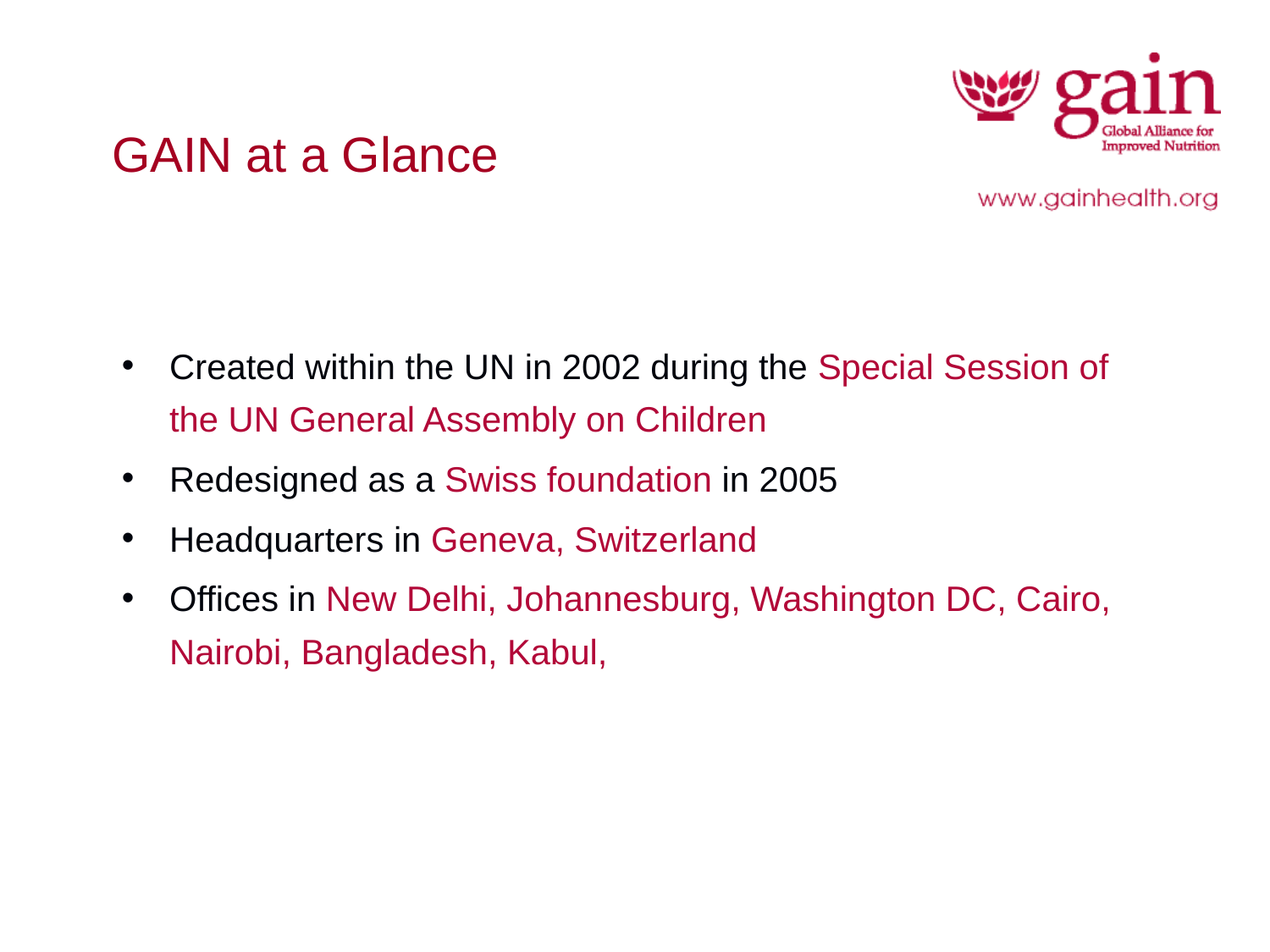

# GAIN at a Glance

Created within the UN in 2002 during the Special Session of the UN General Assembly on Children
Redesigned as a Swiss foundation in 2005
Headquarters in Geneva, Switzerland
Offices in New Delhi, Johannesburg, Washington DC, Cairo, Nairobi, Bangladesh, Kabul,